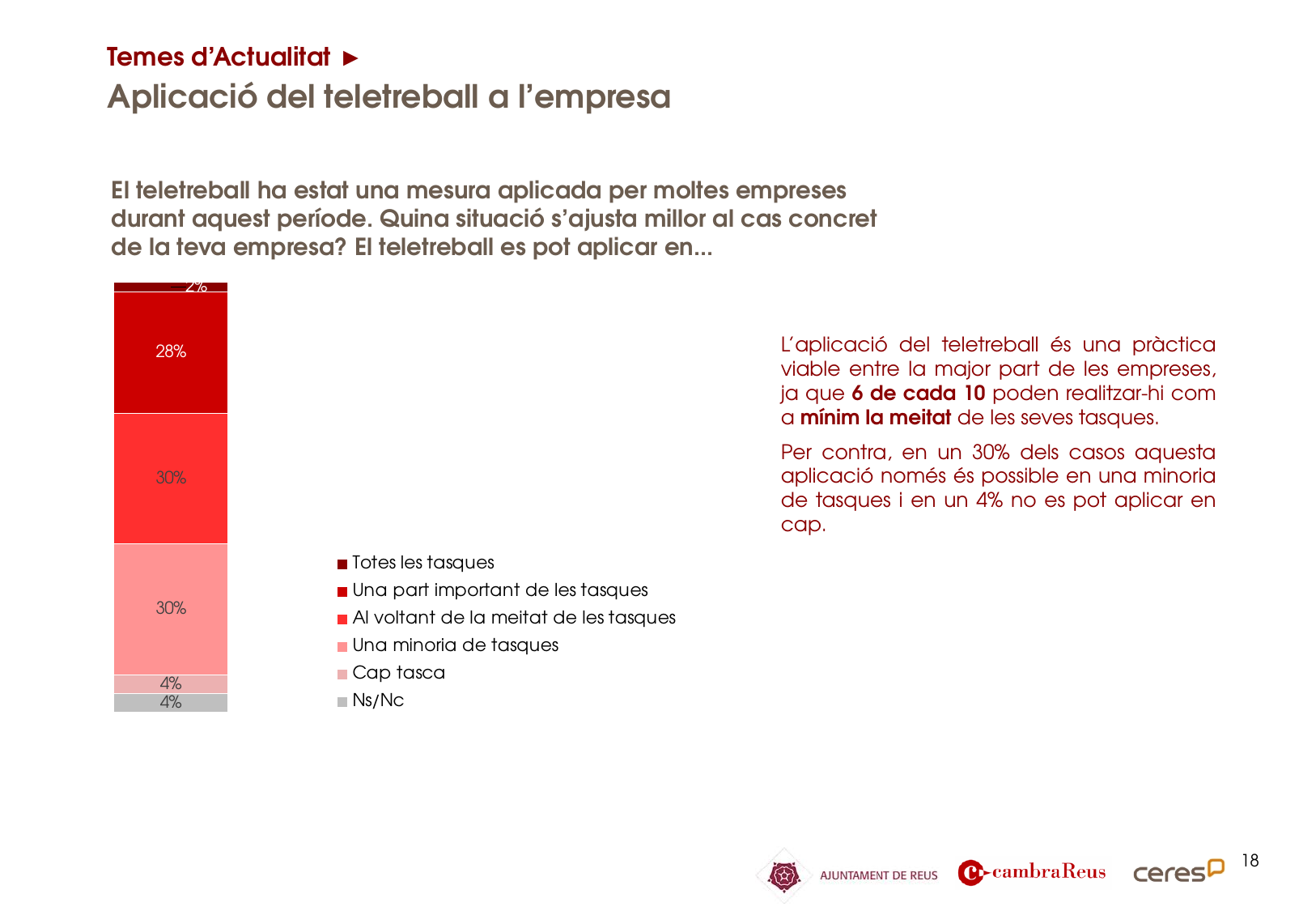

Temes d’Actualitat ►
Aplicació del teletreball a l’empresa
El teletreball ha estat una mesura aplicada per moltes empreses durant aquest període. Quina situació s’ajusta millor al cas concret de la teva empresa? El teletreball es pot aplicar en...

### Chart

| Category | Ns/Nc | Cap tasca | Una minoria de tasques | Al voltant de la meitat de les tasques | Una part important de les tasques | Totes les tasques |
|---|---|---|---|---|---|---|
| Serie 1 | 0.043478260869565216 | 0.043478260869565216 | 0.30434782608695654 | 0.30434782608695654 | 0.2826086956521739 | 0.021739130434782608 |
L’aplicació del teletreball és una pràctica viable entre la major part de les empreses, ja que 6 de cada 10 poden realitzar-hi com a mínim la meitat de les seves tasques.
Per contra, en un 30% dels casos aquesta aplicació només és possible en una minoria de tasques i en un 4% no es pot aplicar en cap.
18